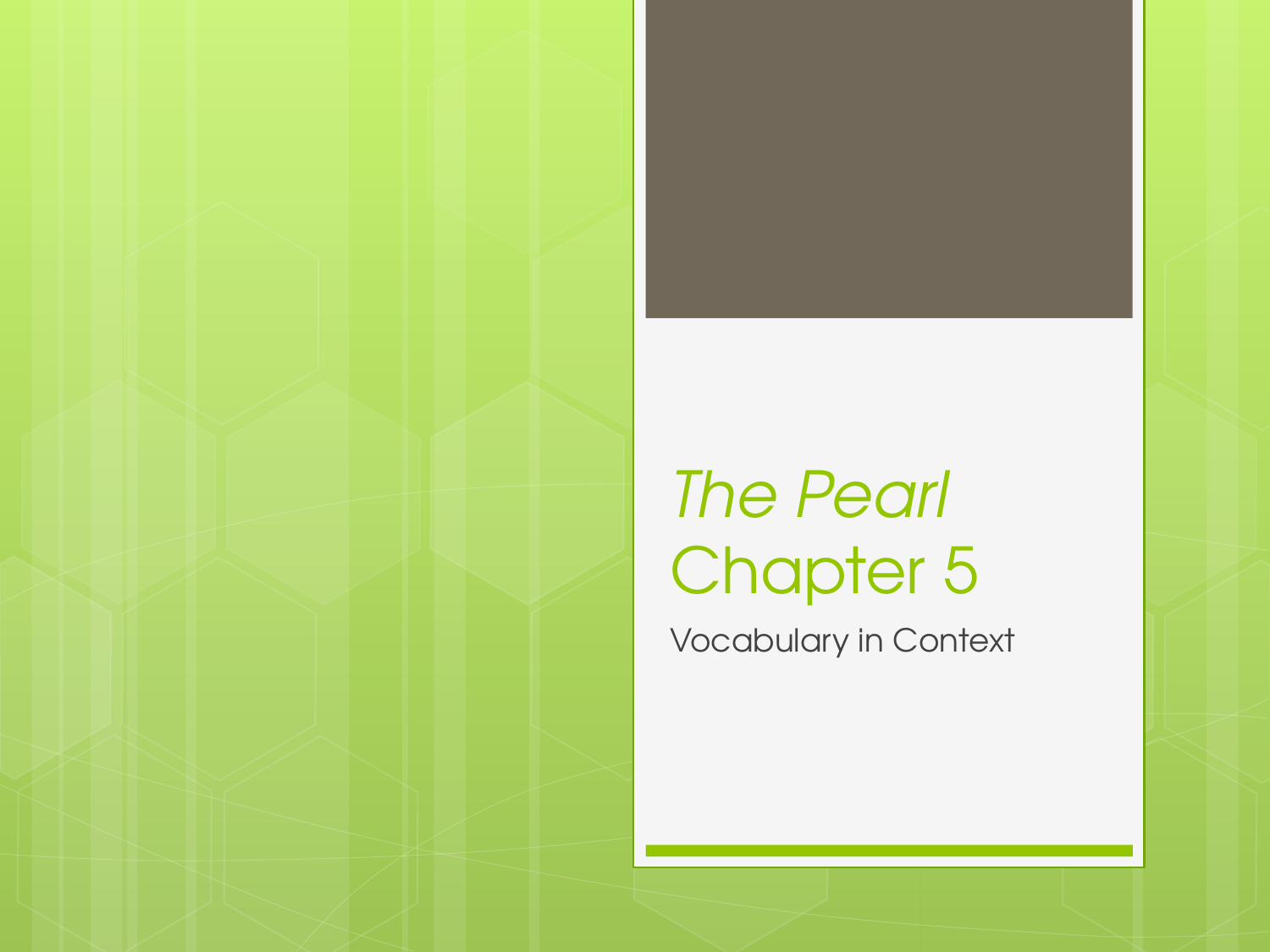

# The Pearl Chapter 5
Vocabulary in Context